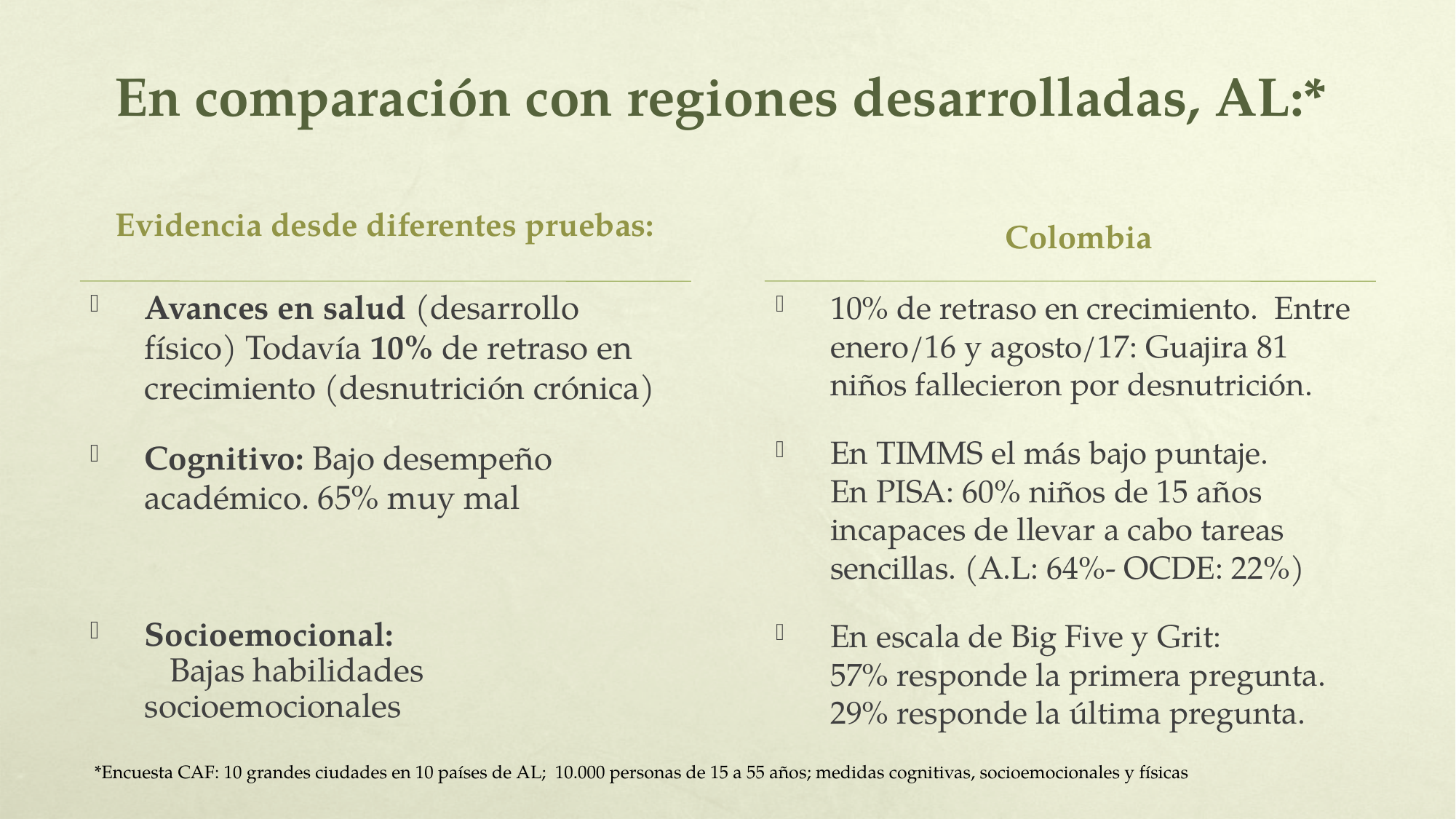

# En comparación con regiones desarrolladas, AL:*
Evidencia desde diferentes pruebas:
Colombia
Avances en salud (desarrollo físico) Todavía 10% de retraso en crecimiento (desnutrición crónica)
Cognitivo: Bajo desempeño académico. 65% muy mal

Socioemocional:
   Bajas habilidades socioemocionales

10% de retraso en crecimiento.  Entre enero/16 y agosto/17: Guajira 81 niños fallecieron por desnutrición.
En TIMMS el más bajo puntaje.           En PISA: 60% niños de 15 años incapaces de llevar a cabo tareas sencillas. (A.L: 64%- OCDE: 22%)
En escala de Big Five y Grit:           57% responde la primera pregunta.   29% responde la última pregunta.
*Encuesta CAF: 10 grandes ciudades en 10 países de AL;  10.000 personas de 15 a 55 años; medidas cognitivas, socioemocionales y físicas